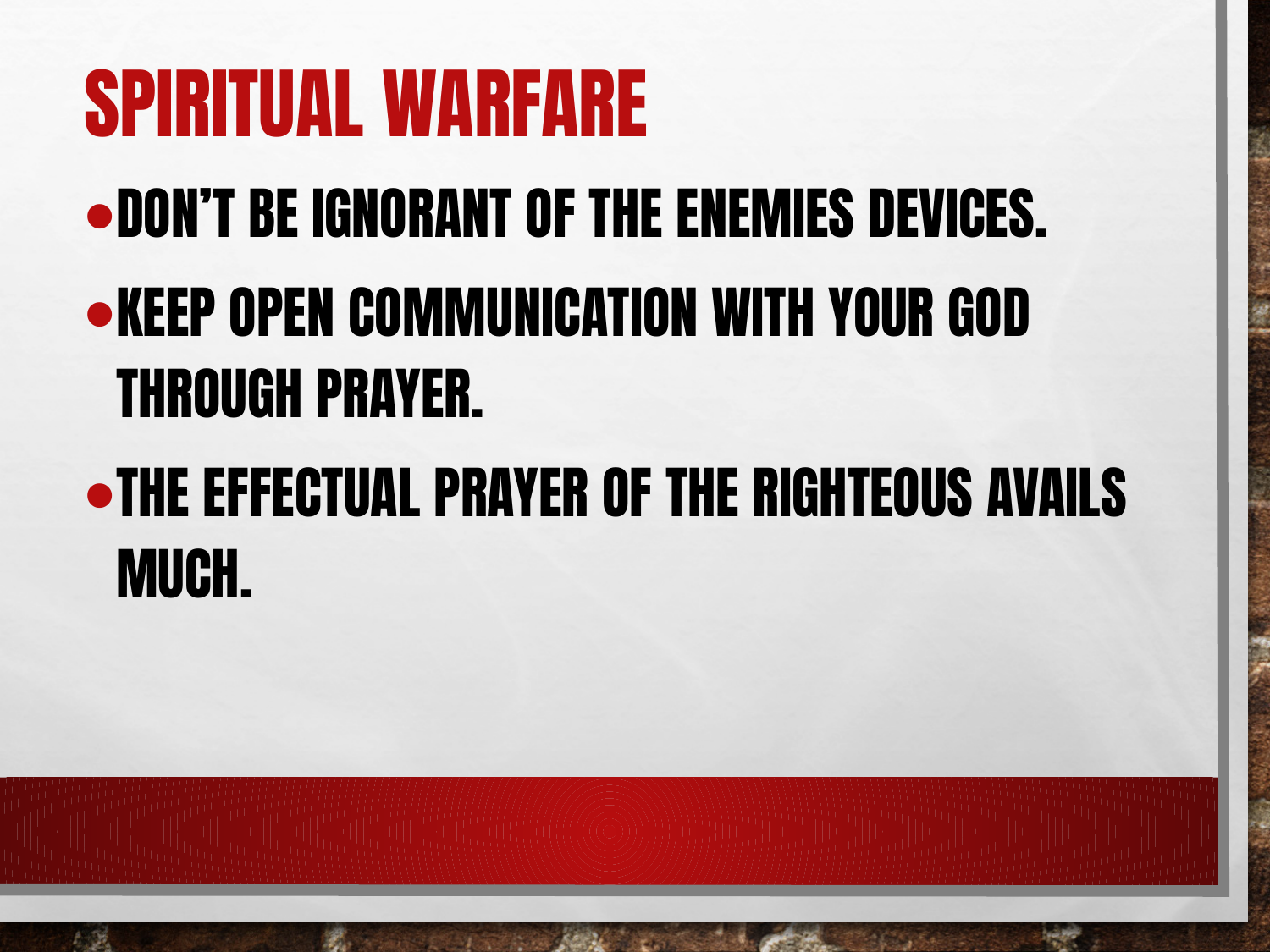

# Spiritual Warfare
Don’t be ignorant of the enemies devices.
Keep open communication with your God through prayer.
The effectual prayer of the righteous avails much.